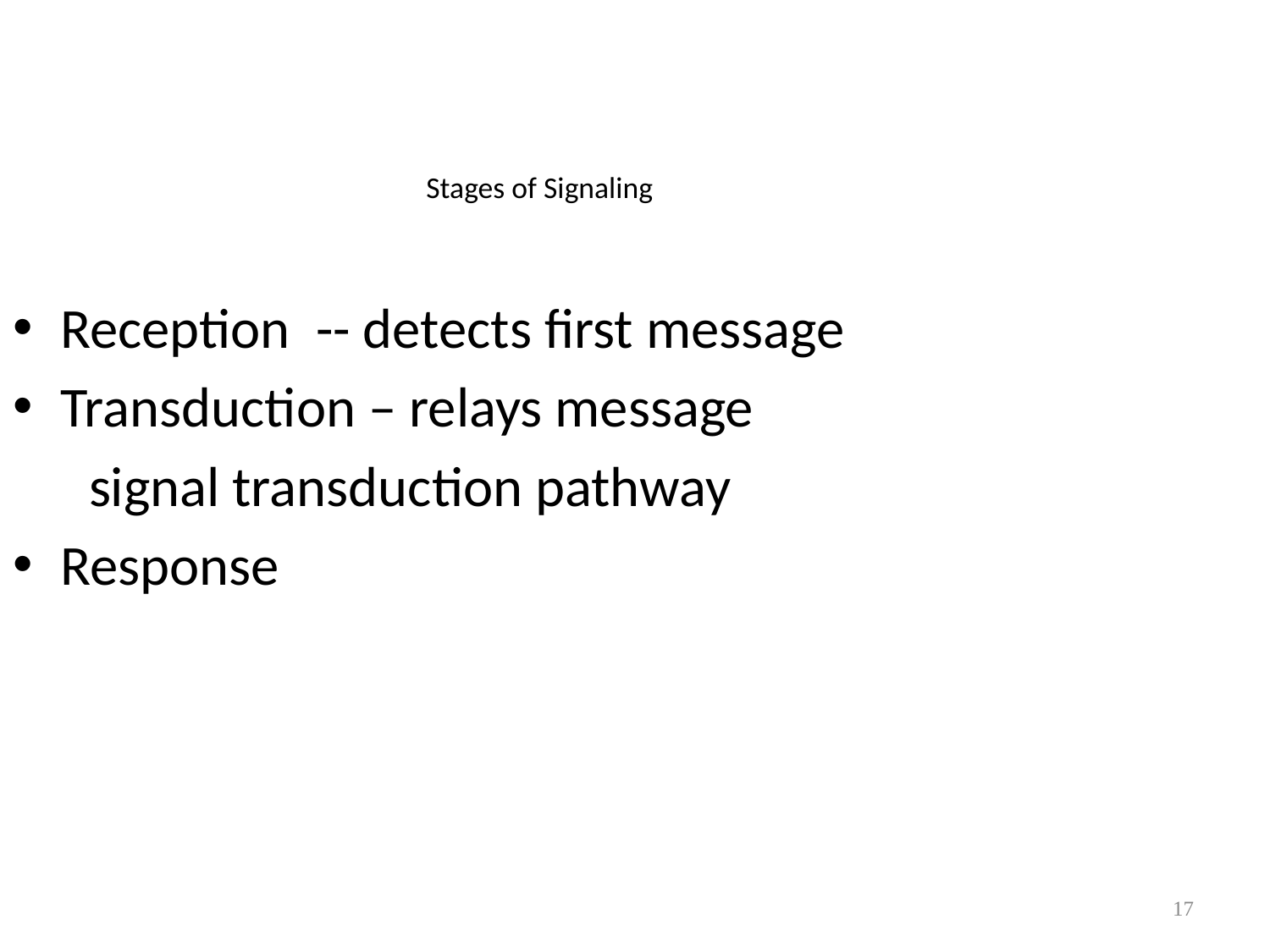

Stages of Signaling
Reception  -- detects first message
Transduction – relays message
      signal transduction pathway
Response
17